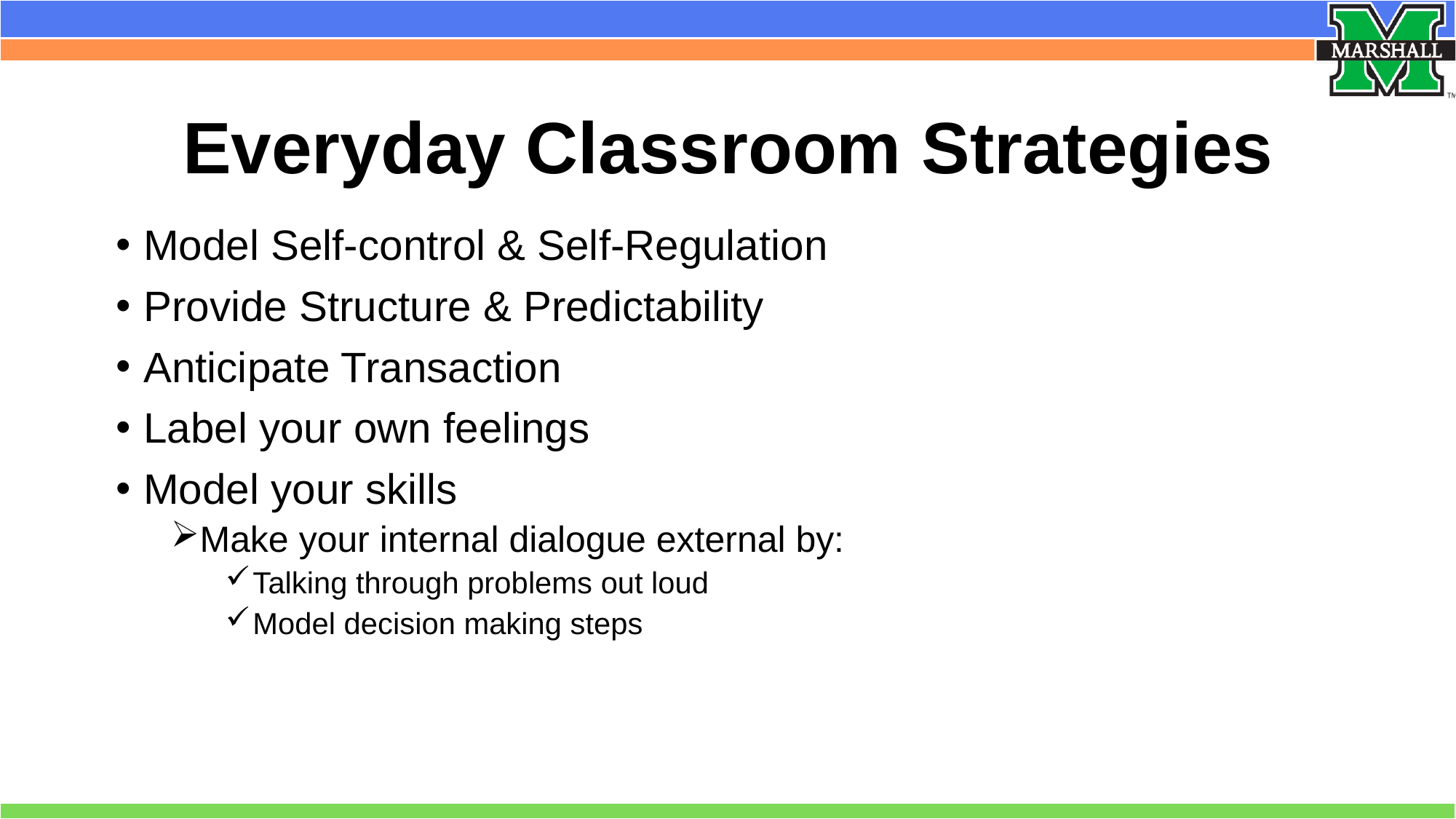

# Everyday Classroom Strategies
Model Self-control & Self-Regulation
Provide Structure & Predictability
Anticipate Transaction
Label your own feelings
Model your skills
Make your internal dialogue external by:
Talking through problems out loud
Model decision making steps